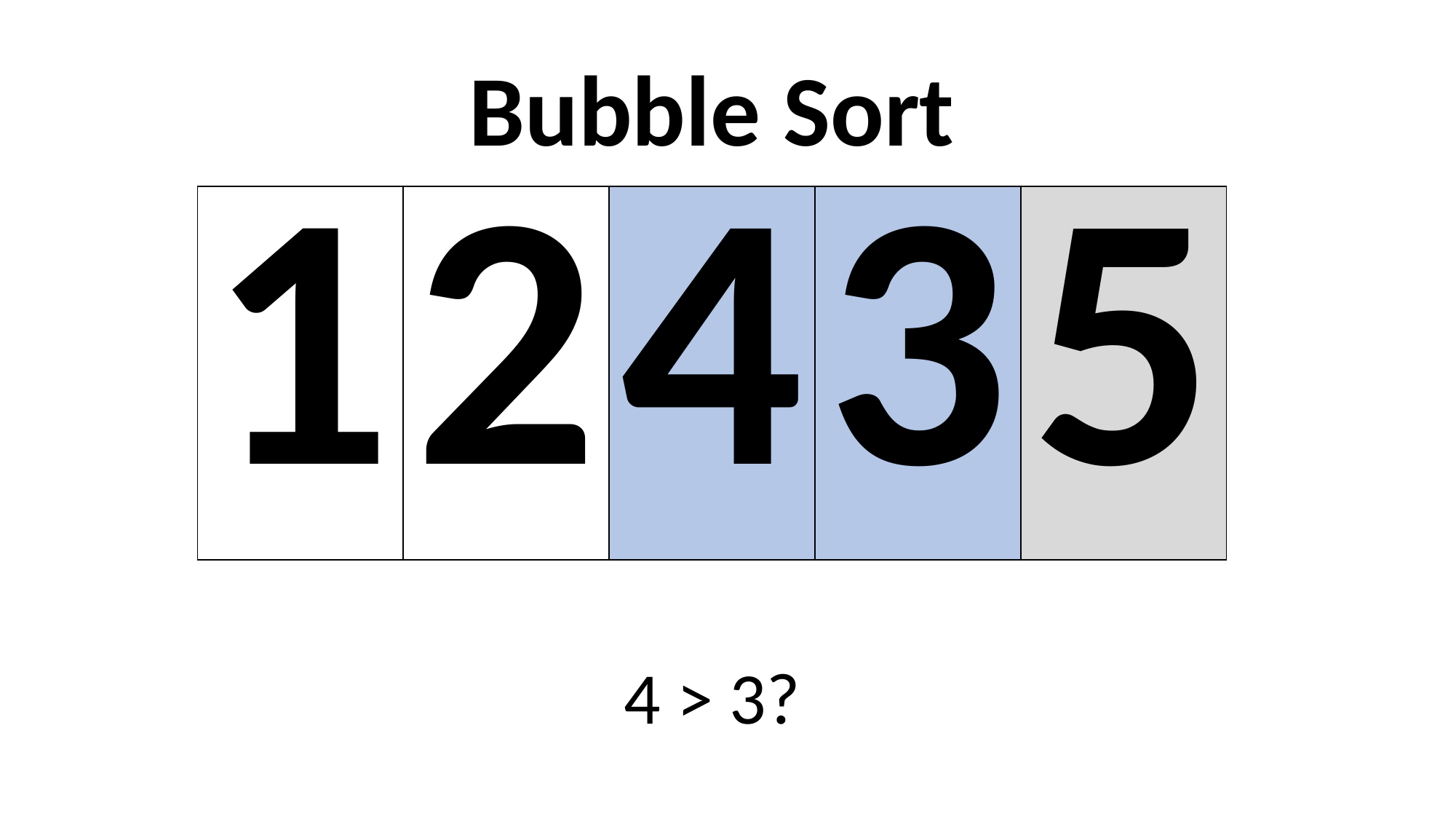

| 1 | 2 | 4 | 3 | 5 |
| --- | --- | --- | --- | --- |
4 > 3?